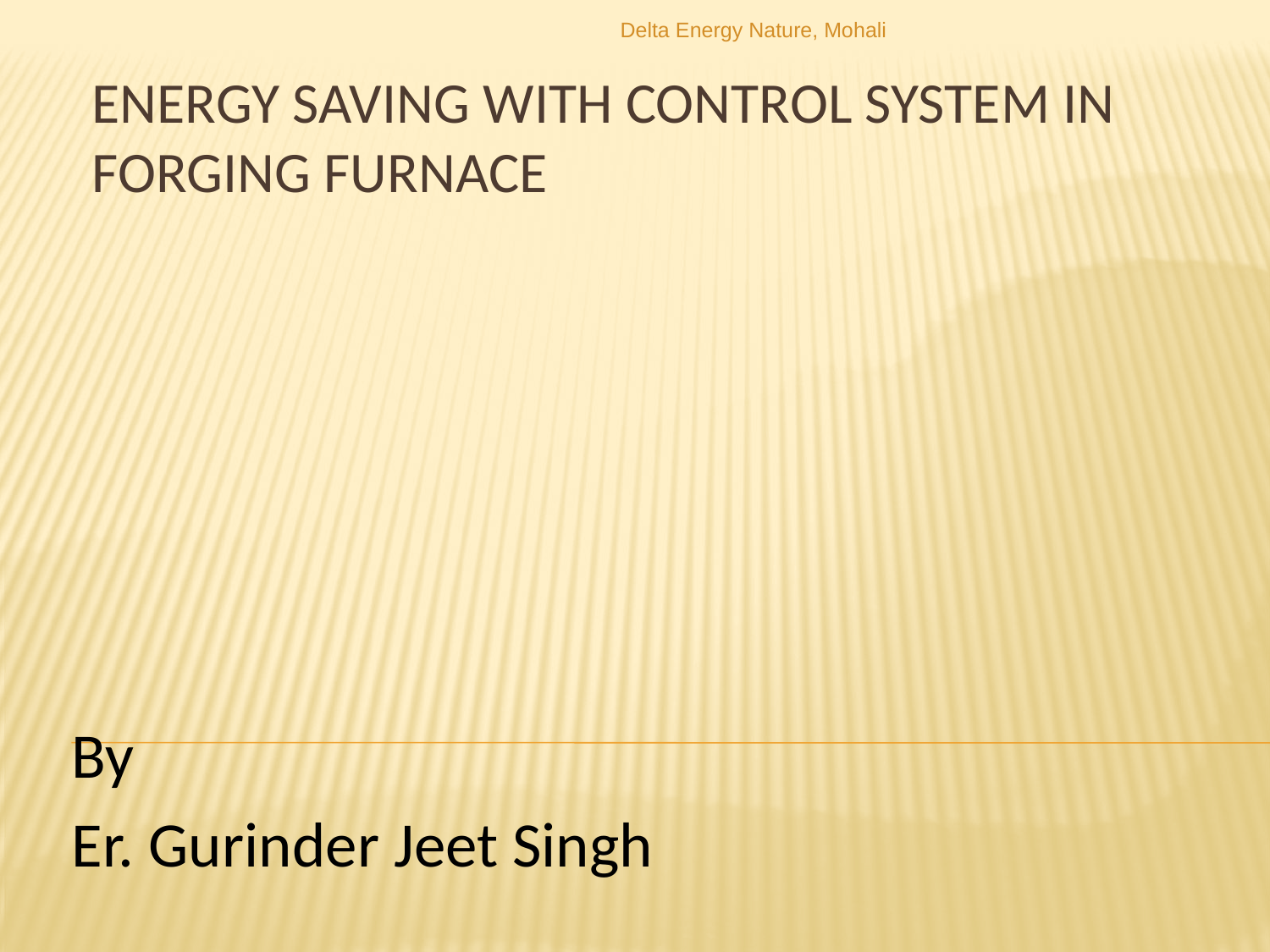

Delta Energy Nature, Mohali
# ENERGY SAVING WITH CONTROL SYSTEM IN FORGING FURNACE

By
Er. Gurinder Jeet Singh